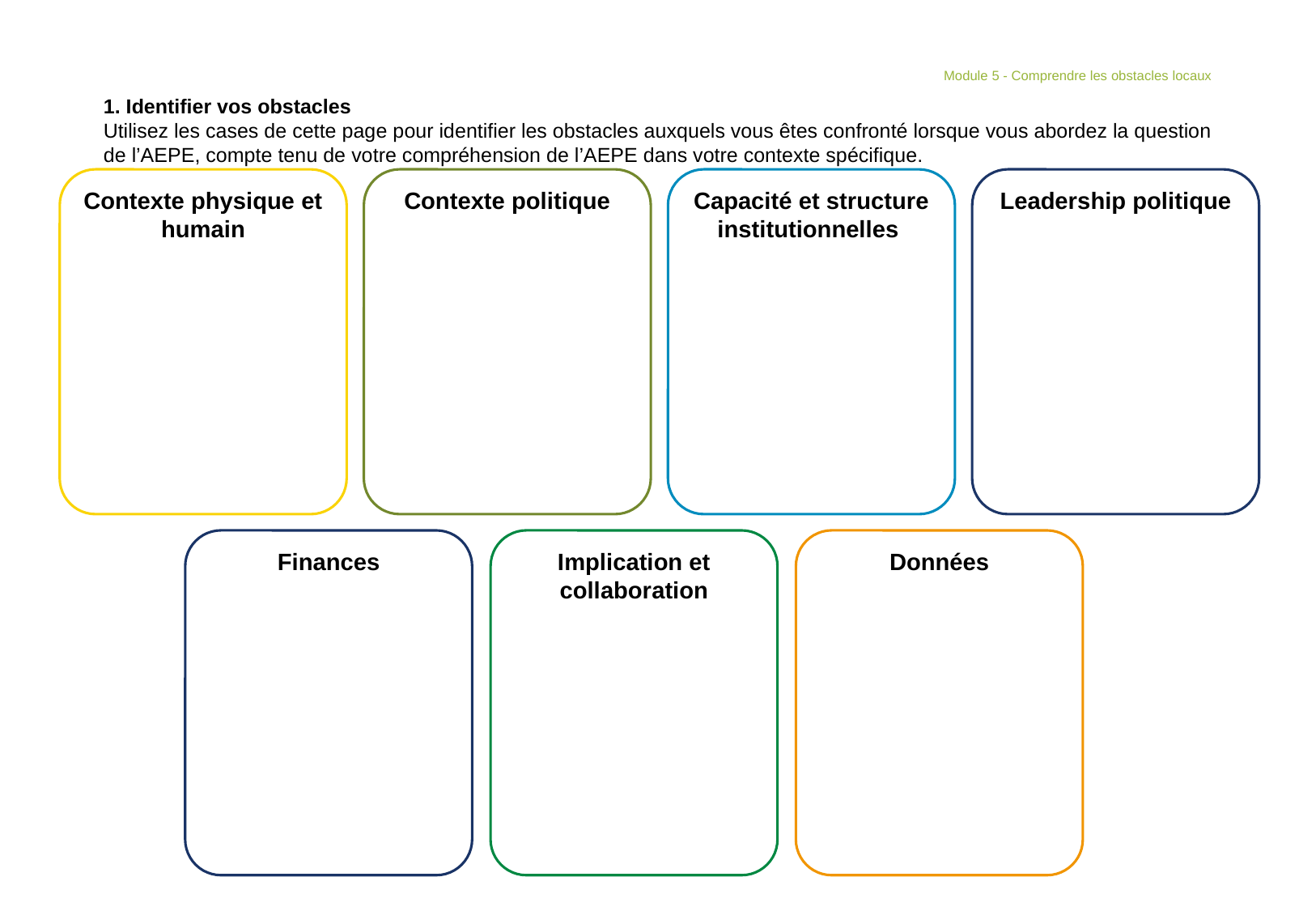

Module 5 - Comprendre les obstacles locaux
1. Identifier vos obstacles
Utilisez les cases de cette page pour identifier les obstacles auxquels vous êtes confronté lorsque vous abordez la question de l’AEPE, compte tenu de votre compréhension de l’AEPE dans votre contexte spécifique.
Contexte physique et humain
Contexte politique
Capacité et structure institutionnelles
Leadership politique
Finances
Implication et collaboration
Données